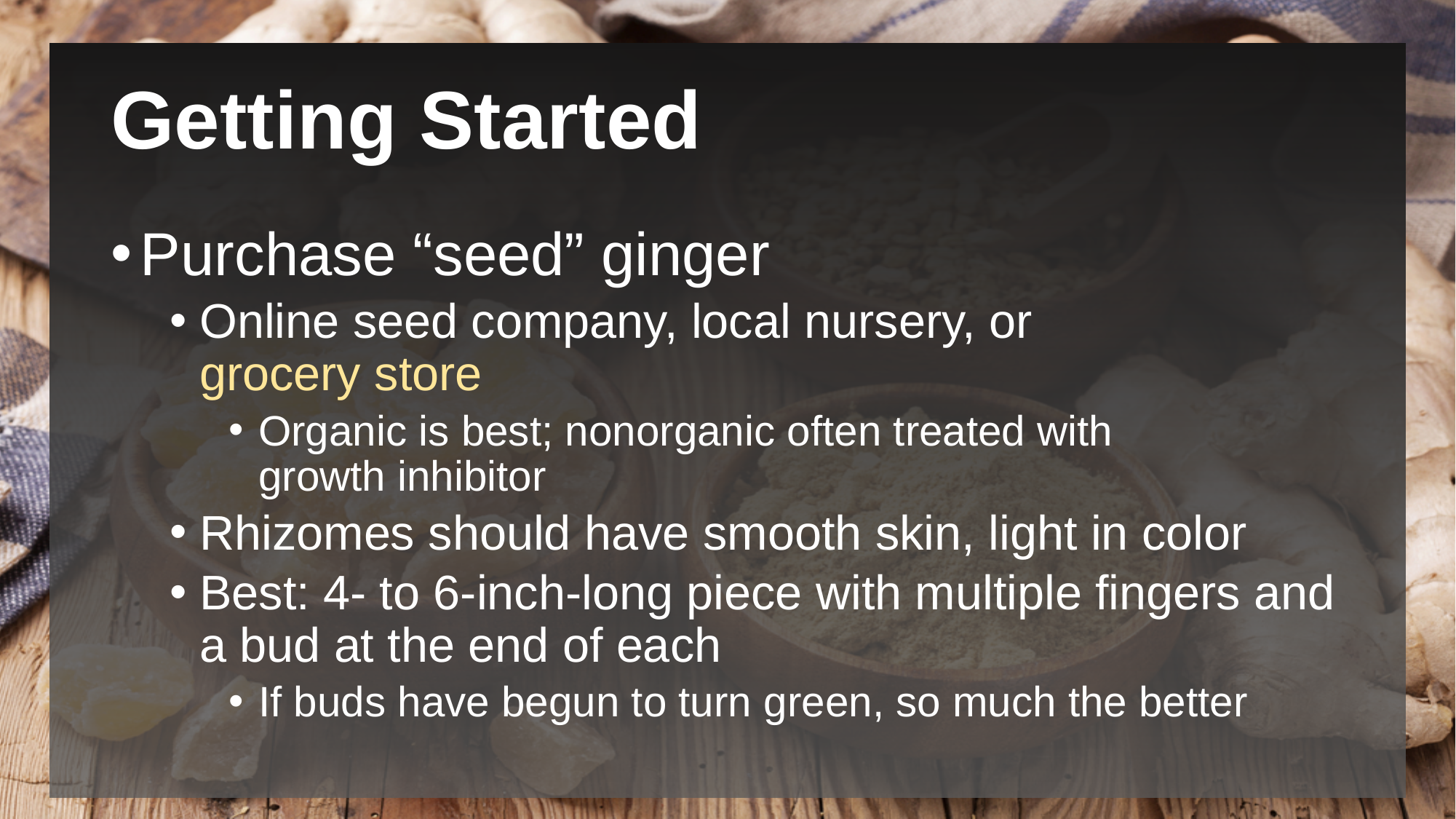

# Getting Started
Purchase “seed” ginger
Online seed company, local nursery, or
grocery store
Organic is best; nonorganic often treated with
growth inhibitor
Rhizomes should have smooth skin, light in color
Best: 4- to 6-inch-long piece with multiple fingers and a bud at the end of each
If buds have begun to turn green, so much the better